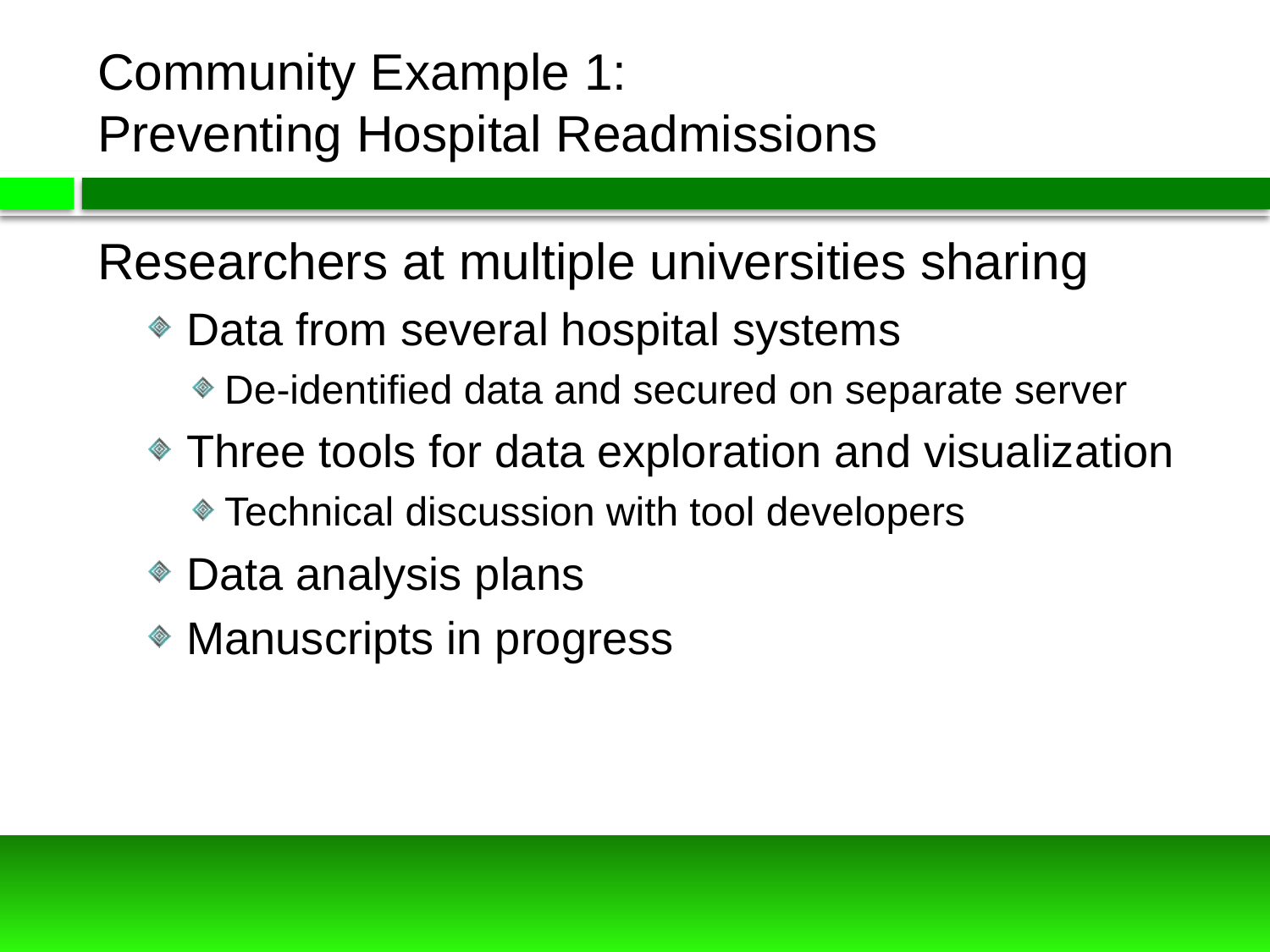

# Community Example 1: Preventing Hospital Readmissions
Researchers at multiple universities sharing
Data from several hospital systems
De-identified data and secured on separate server
Three tools for data exploration and visualization
Technical discussion with tool developers
Data analysis plans
Manuscripts in progress